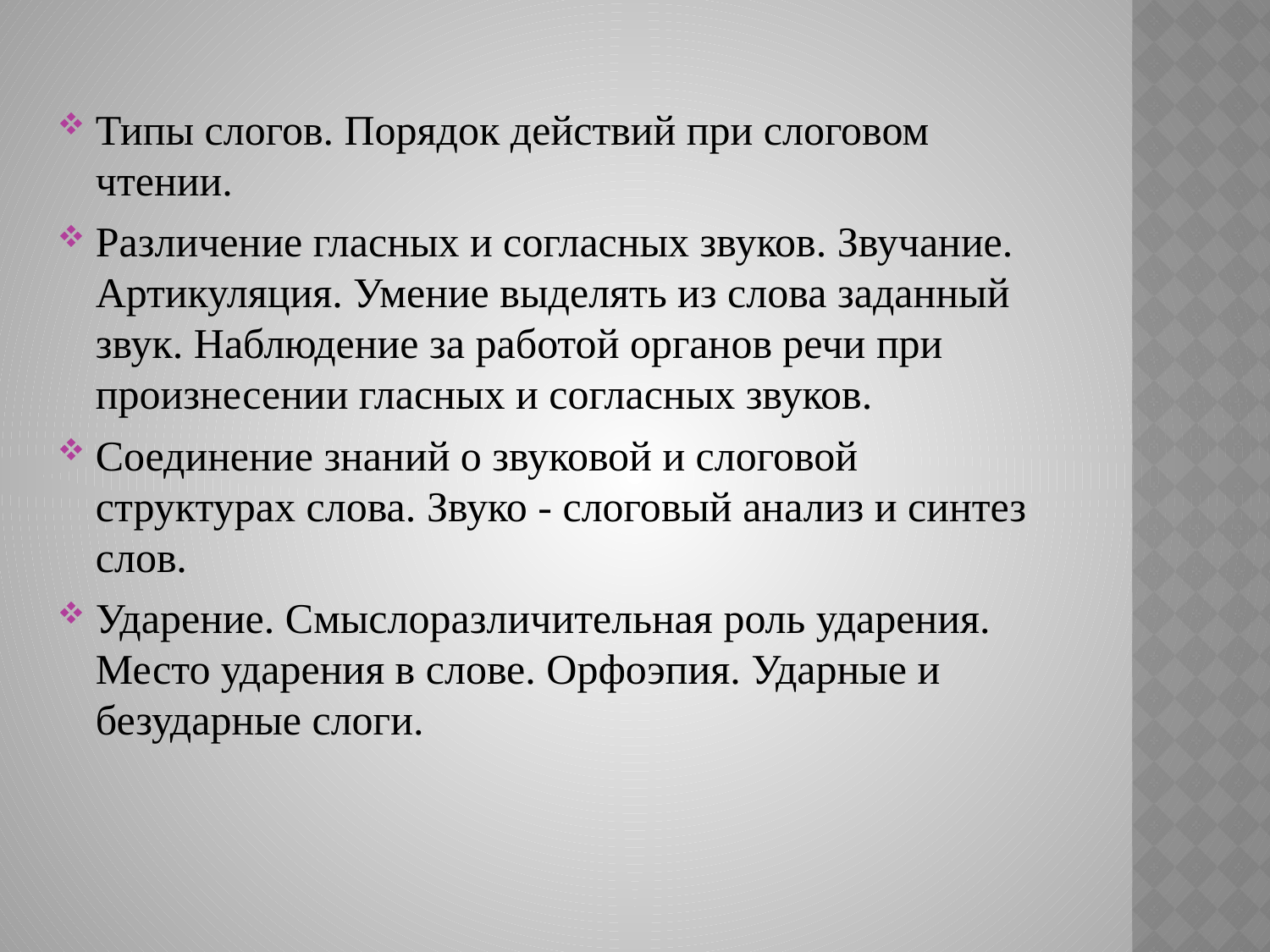

Типы слогов. Порядок действий при слоговом чтении.
Различение гласных и согласных звуков. Звучание. Артикуляция. Умение выделять из слова заданный звук. Наблюдение за работой органов речи при произнесении гласных и согласных звуков.
Соединение знаний о звуковой и слоговой структурах слова. Звуко - слоговый анализ и синтез слов.
Ударение. Смыслоразличительная роль ударения. Место ударения в слове. Орфоэпия. Ударные и безударные слоги.